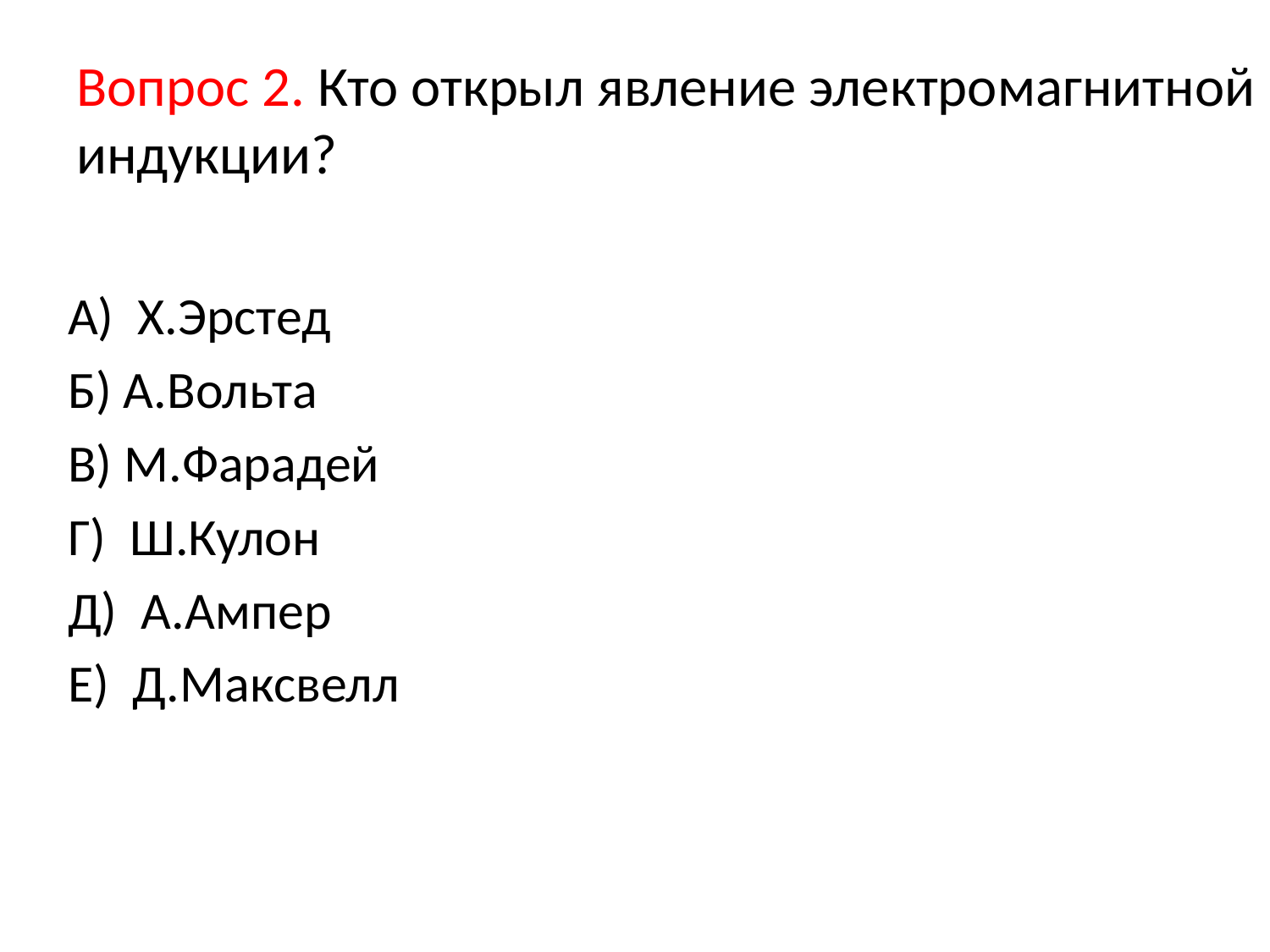

# Вопрос 2. Кто открыл явление электромагнитной индукции?
А)  Х.Эрстед
Б) А.Вольта
В) М.Фарадей
Г)  Ш.Кулон
Д)  А.Ампер
Е)  Д.Максвелл